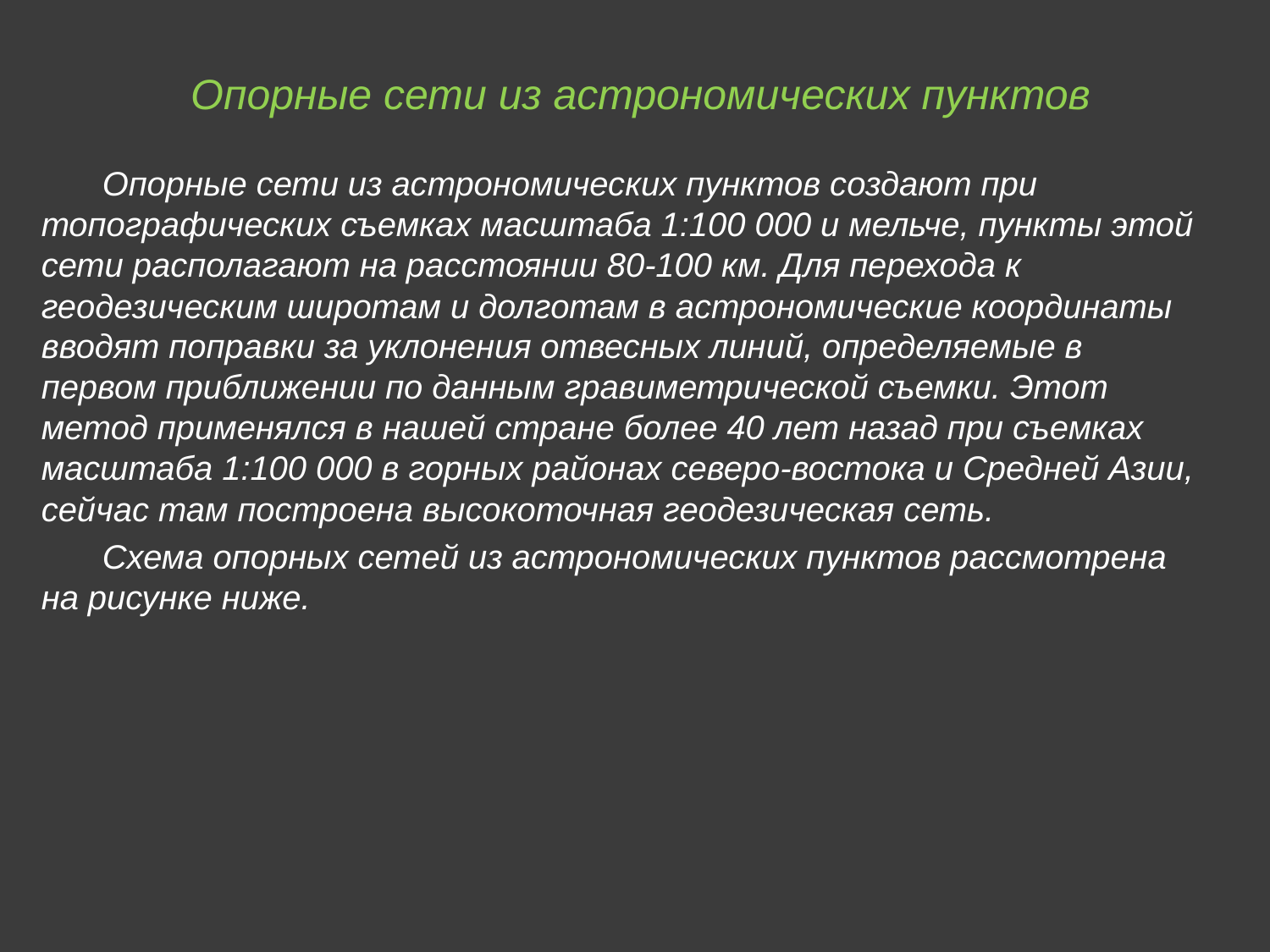

# Опорные сети из астрономических пунктов
Опорные сети из астрономических пунктов создают при топографических съемках масштаба 1:100 000 и мельче, пункты этой сети располагают на расстоянии 80-100 км. Для перехода к геодезическим широтам и долготам в астрономические координаты вводят поправки за уклонения отвесных линий, определяемые в первом приближении по данным гравиметрической съемки. Этот метод применялся в нашей стране более 40 лет назад при съемках масштаба 1:100 000 в горных районах северо-востока и Средней Азии, сейчас там построена высокоточная геодезическая сеть.
Схема опорных сетей из астрономических пунктов рассмотрена на рисунке ниже.